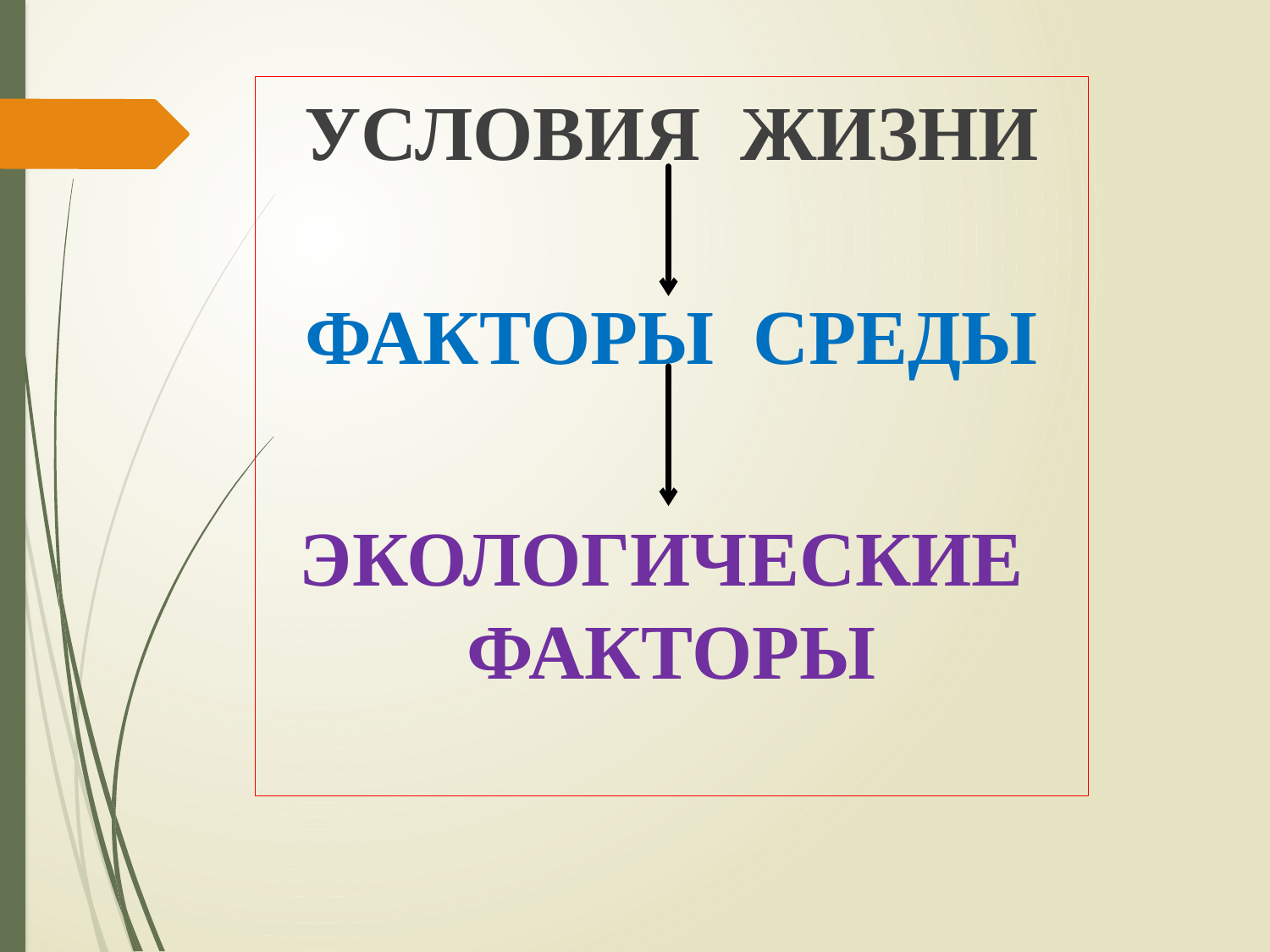

УСЛОВИЯ  ЖИЗНИ
ФАКТОРЫ  СРЕДЫ

ЭКОЛОГИЧЕСКИЕ  ФАКТОРЫ
#